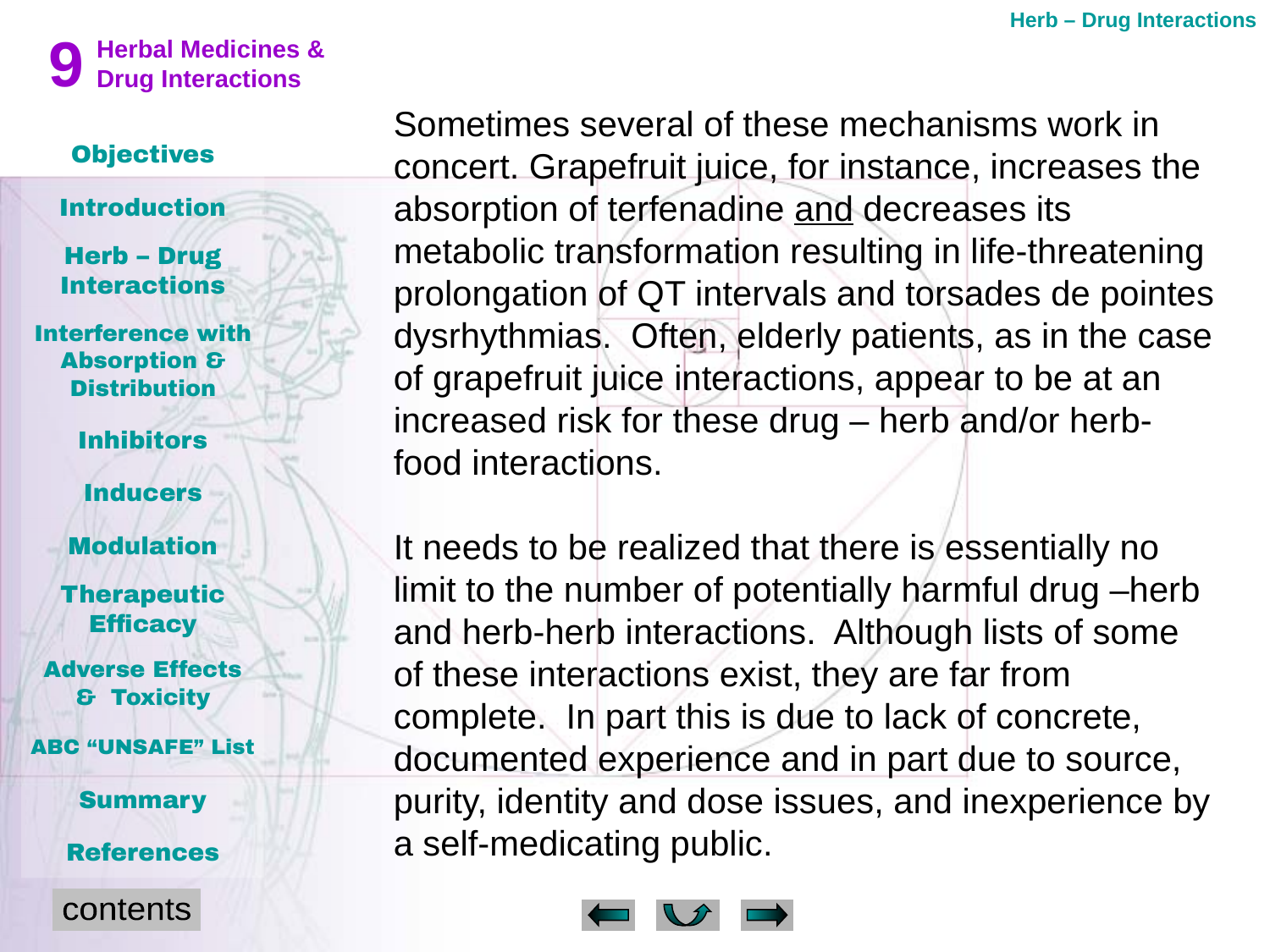

Herb – Drug Interactions
Sometimes several of these mechanisms work in concert. Grapefruit juice, for instance, increases the absorption of terfenadine and decreases its metabolic transformation resulting in life-threatening prolongation of QT intervals and torsades de pointes dysrhythmias.  Often, elderly patients, as in the case of grapefruit juice interactions, appear to be at an increased risk for these drug – herb and/or herb-food interactions.

It needs to be realized that there is essentially no limit to the number of potentially harmful drug –herb and herb-herb interactions.  Although lists of some of these interactions exist, they are far from complete.  In part this is due to lack of concrete, documented experience and in part due to source, purity, identity and dose issues, and inexperience by a self-medicating public.